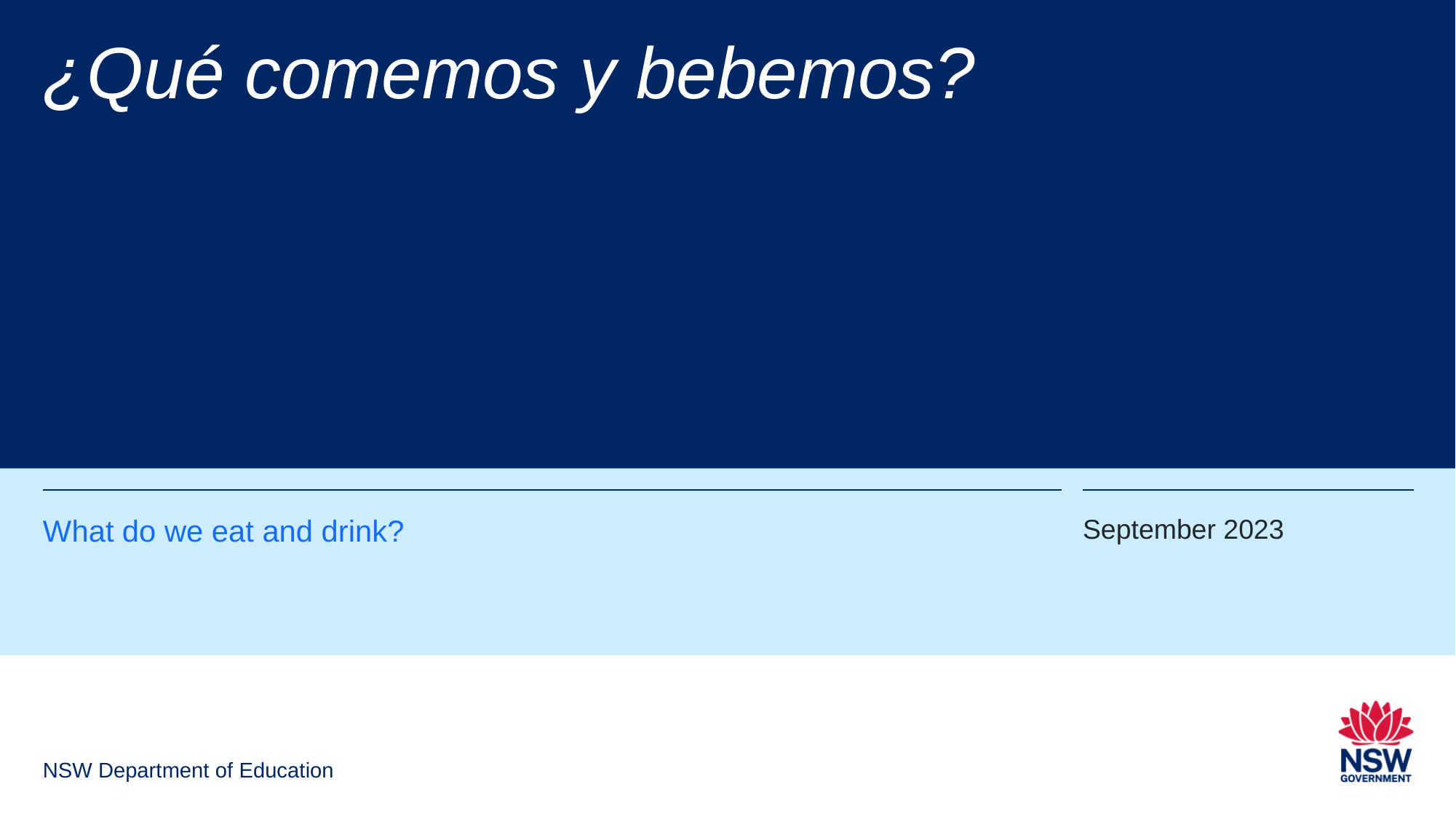

# ¿Qué comemos y bebemos?
What do we eat and drink?
September 2023

NSW Department of Education